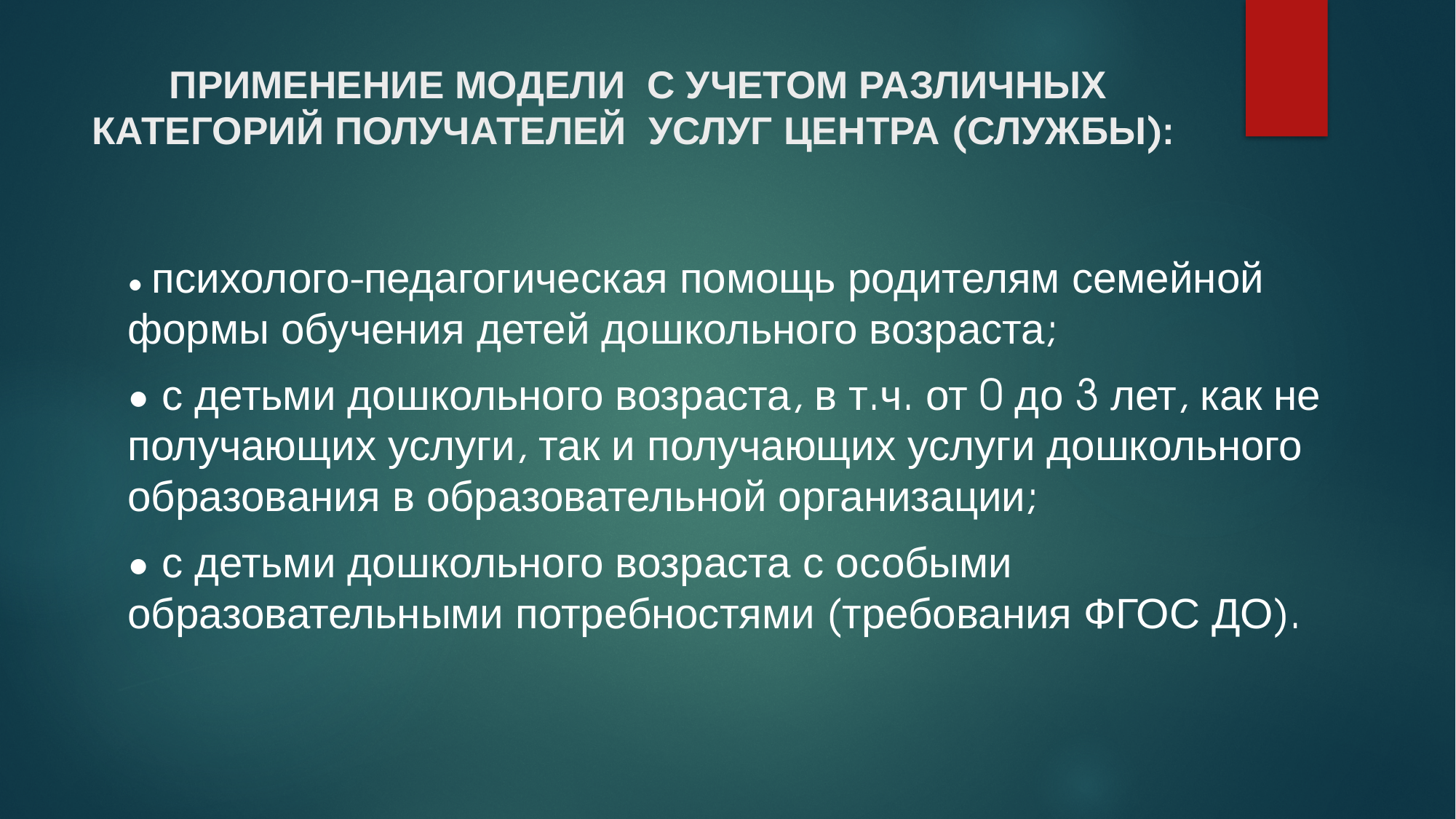

# ПРИМЕНЕНИЕ МОДЕЛИ  С УЧЕТОМ РАЗЛИЧНЫХ КАТЕГОРИЙ ПОЛУЧАТЕЛЕЙ  УСЛУГ ЦЕНТРА (СЛУЖБЫ):
• психолого-педагогическая помощь родителям семейной формы обучения детей дошкольного возраста;
• с детьми дошкольного возраста, в т.ч. от 0 до 3 лет, как не получающих услуги, так и получающих услуги дошкольного образования в образовательной организации;
• с детьми дошкольного возраста с особыми образовательными потребностями (требования ФГОС ДО).